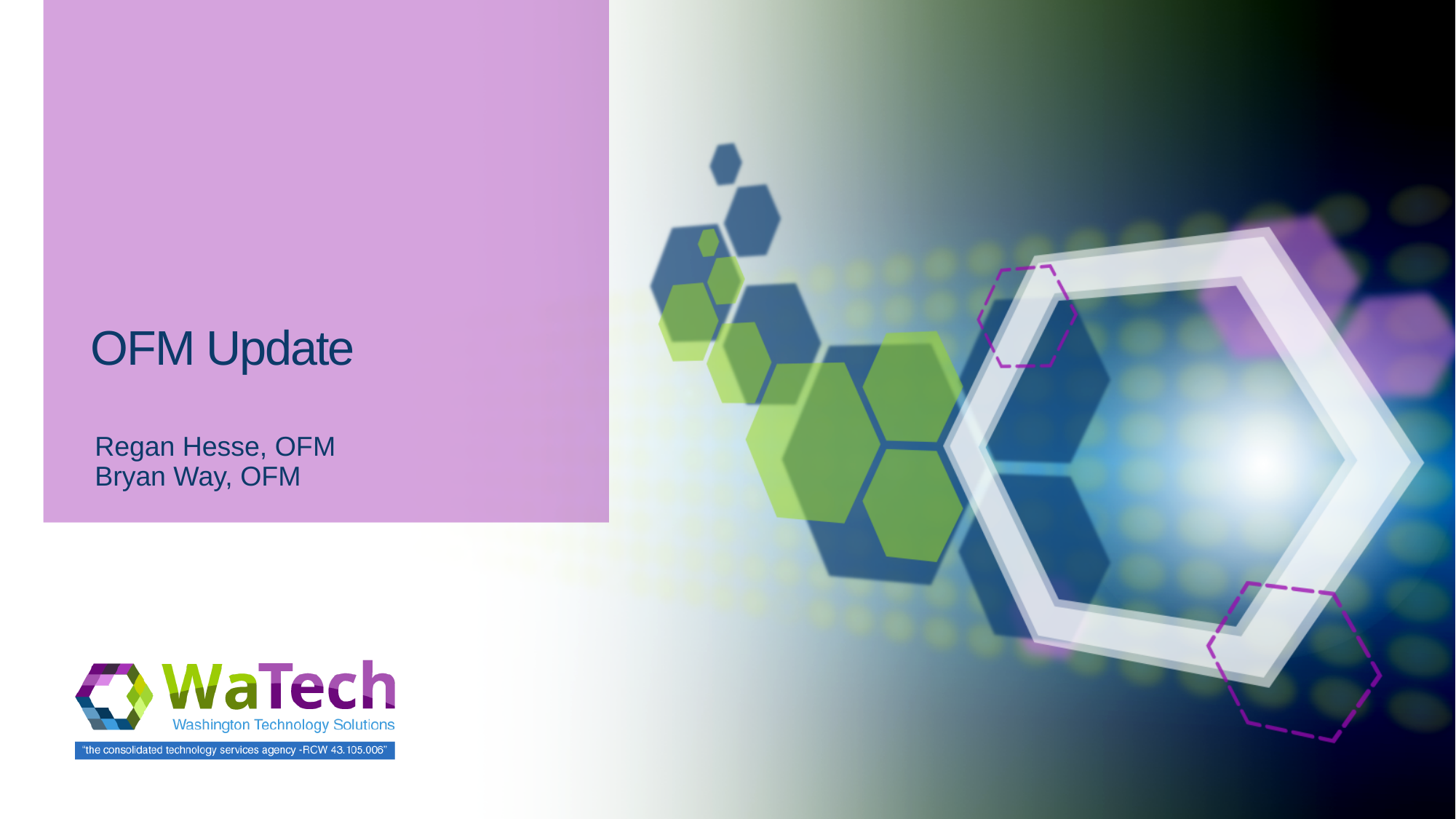

# OFM Update
Regan Hesse, OFM
Bryan Way, OFM